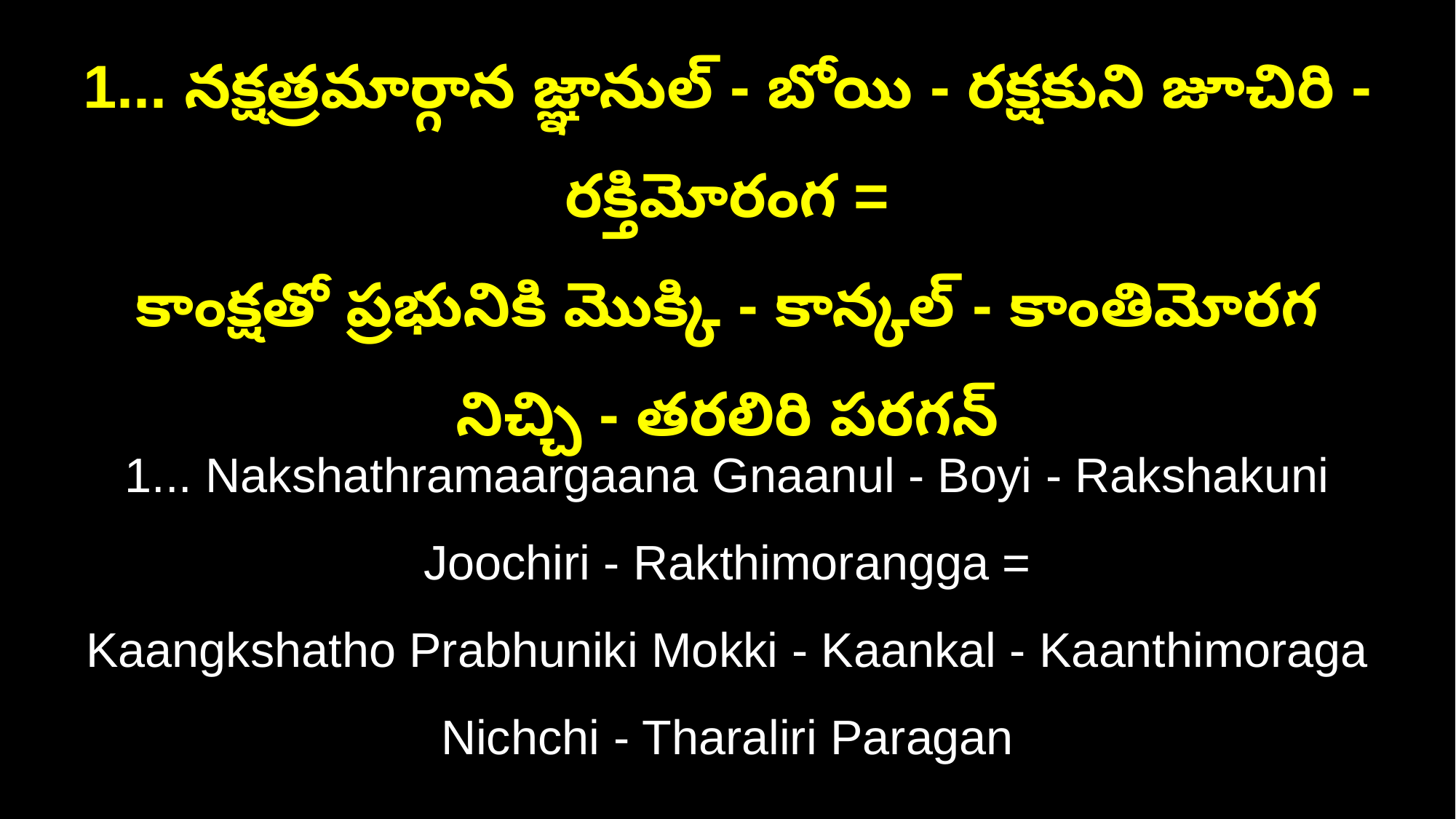

1... నక్షత్రమార్గాన జ్ఞానుల్‌ - బోయి - రక్షకుని జూచిరి - రక్తిమోరంగ =
కాంక్షతో ప్రభునికి మొక్కి - కాన్కల్‌ - కాంతిమోరగ నిచ్చి - తరలిరి పరగన్‌
1... Nakshathramaargaana Gnaanul - Boyi - Rakshakuni Joochiri - Rakthimorangga =
Kaangkshatho Prabhuniki Mokki - Kaankal - Kaanthimoraga Nichchi - Tharaliri Paragan